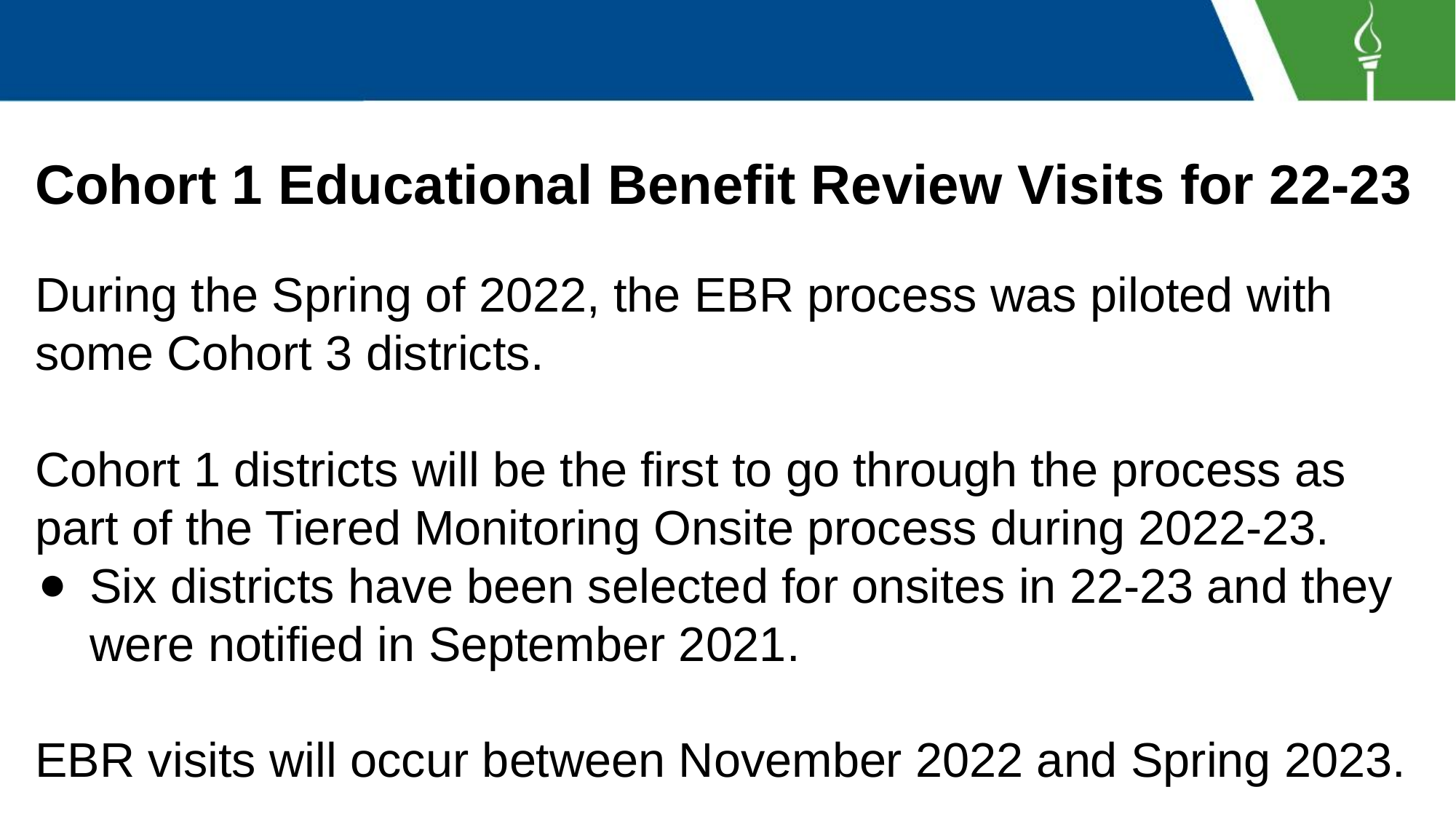

# Cohort 1 Educational Benefit Review Visits for 22-23
During the Spring of 2022, the EBR process was piloted with some Cohort 3 districts.

Cohort 1 districts will be the first to go through the process as part of the Tiered Monitoring Onsite process during 2022-23.
Six districts have been selected for onsites in 22-23 and they were notified in September 2021.

EBR visits will occur between November 2022 and Spring 2023.